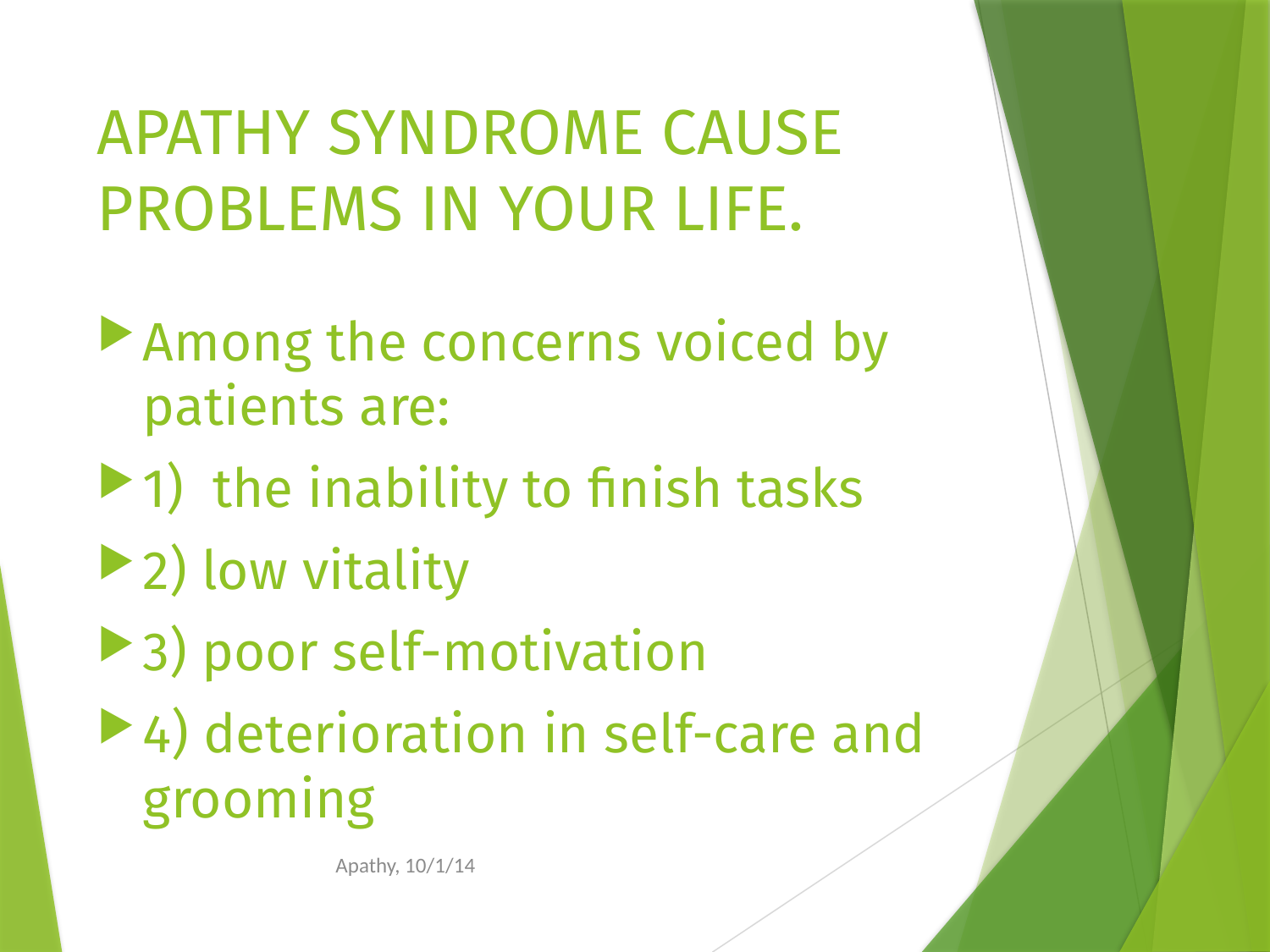

# APATHY SYNDROME CAUSE PROBLEMS IN YOUR LIFE.
Among the concerns voiced by patients are:
1)  the inability to finish tasks
2) low vitality
3) poor self-motivation
4) deterioration in self-care and grooming
Apathy, 10/1/14